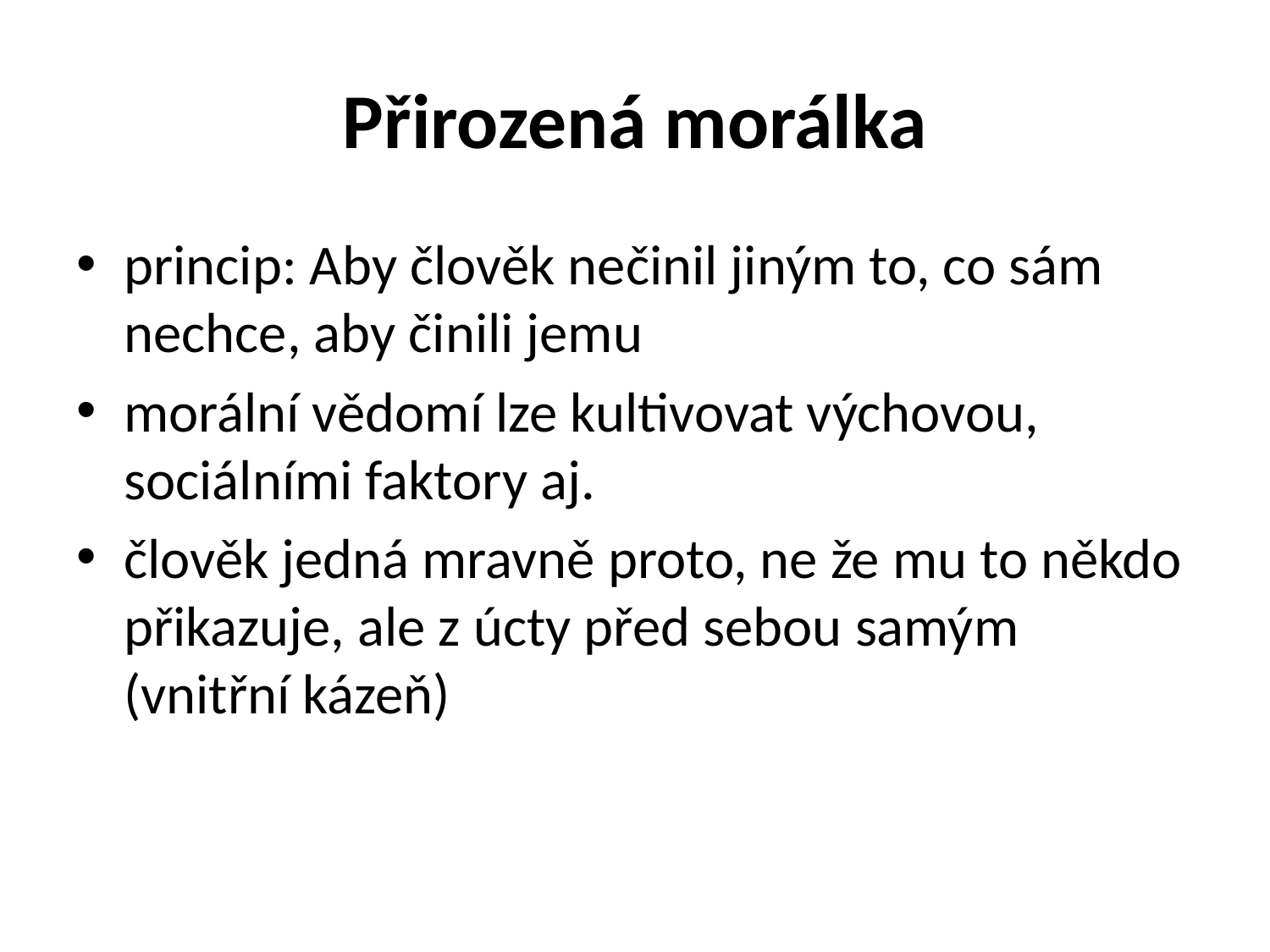

# Přirozená morálka
princip: Aby člověk nečinil jiným to, co sám nechce, aby činili jemu
morální vědomí lze kultivovat výchovou, sociálními faktory aj.
člověk jedná mravně proto, ne že mu to někdo přikazuje, ale z úcty před sebou samým (vnitřní kázeň)